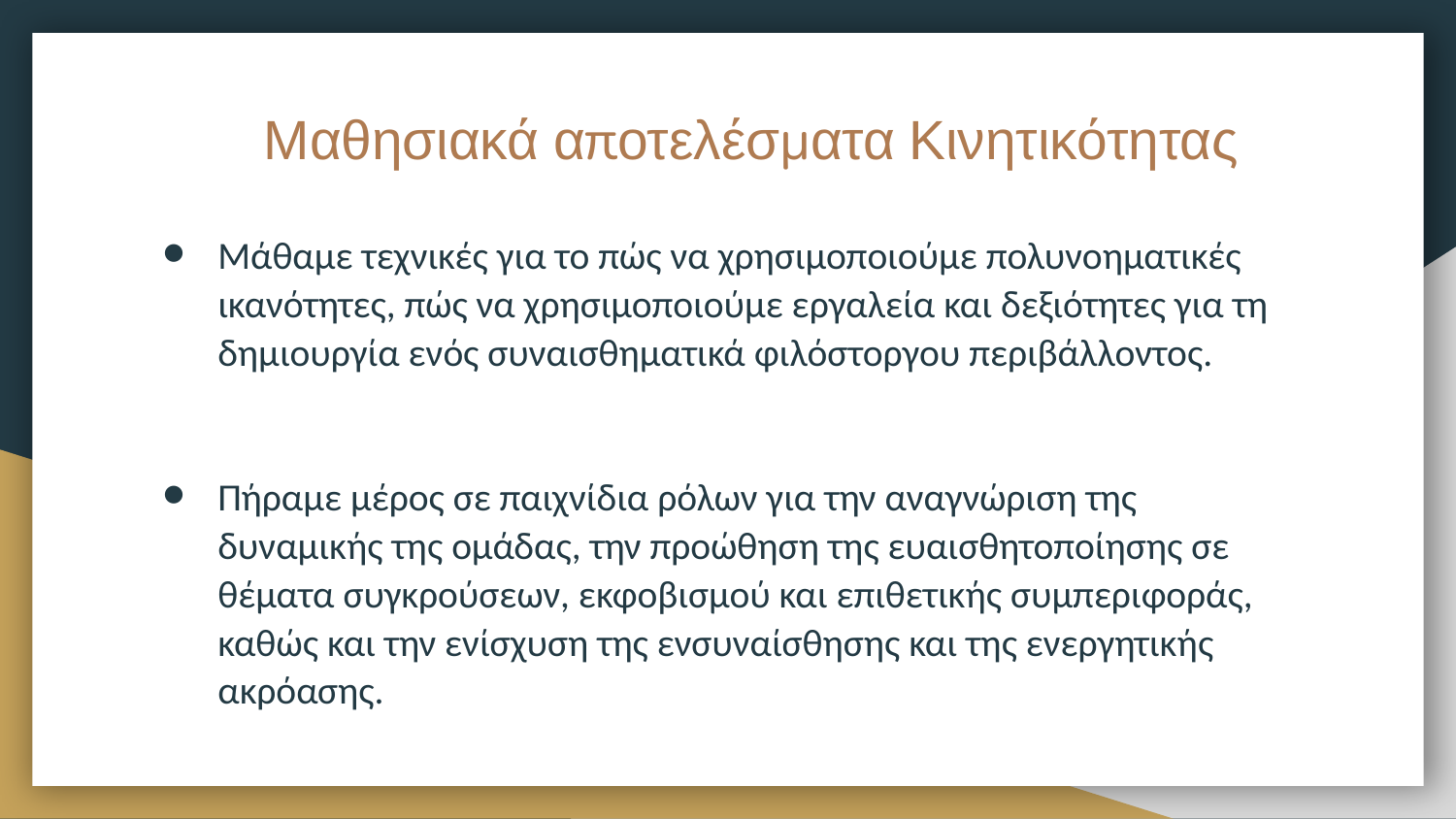

# Μαθησιακά αποτελέσματα Κινητικότητας

Μάθαμε τεχνικές για το πώς να χρησιμοποιούμε πολυνοηματικές ικανότητες, πώς να χρησιμοποιούμε εργαλεία και δεξιότητες για τη δημιουργία ενός συναισθηματικά φιλόστοργου περιβάλλοντος.

Πήραμε μέρος σε παιχνίδια ρόλων για την αναγνώριση της δυναμικής της ομάδας, την προώθηση της ευαισθητοποίησης σε θέματα συγκρούσεων, εκφοβισμού και επιθετικής συμπεριφοράς, καθώς και την ενίσχυση της ενσυναίσθησης και της ενεργητικής ακρόασης.